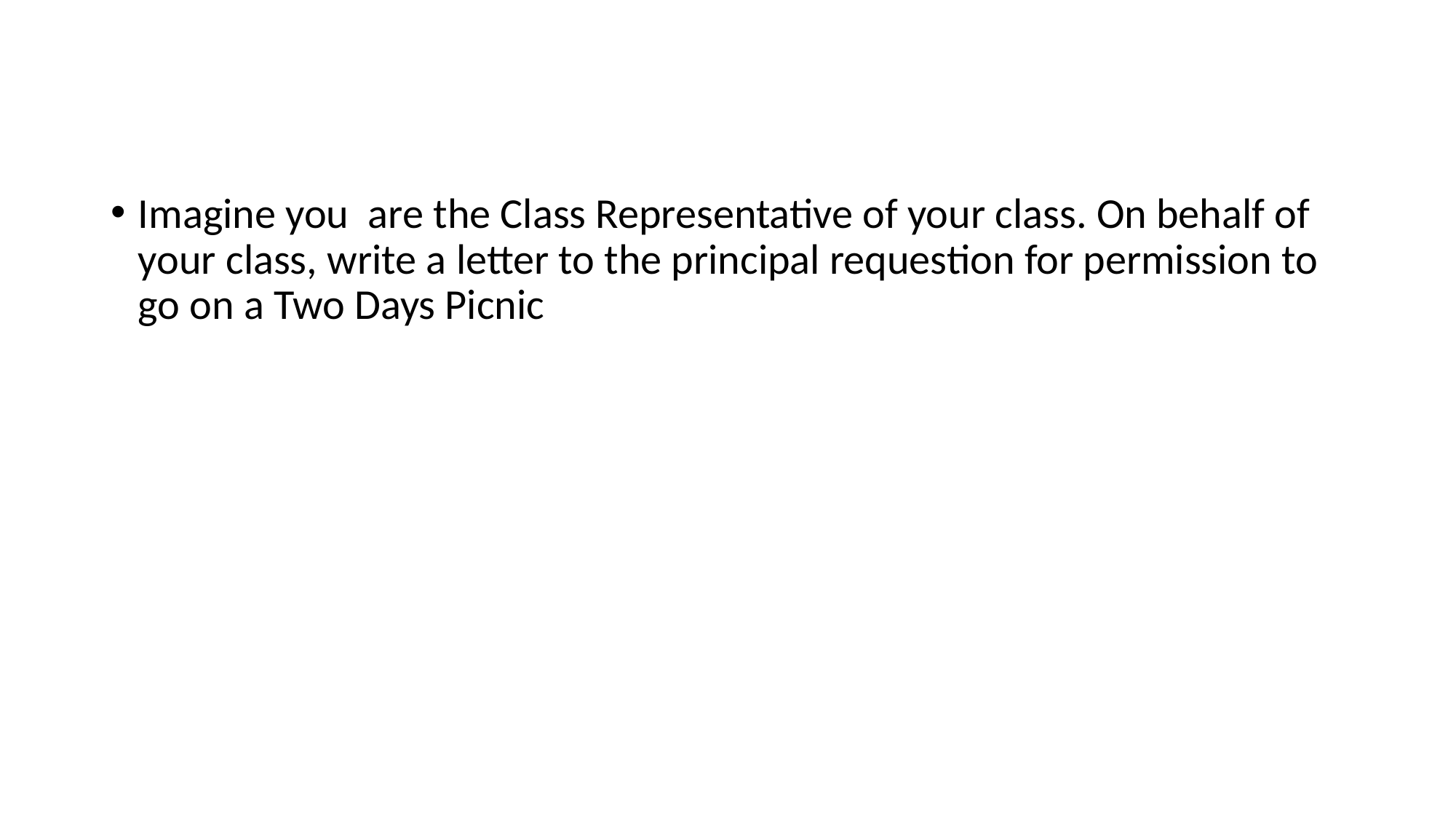

#
Imagine you  are the Class Representative of your class. On behalf of your class, write a letter to the principal requestion for permission to go on a Two Days Picnic